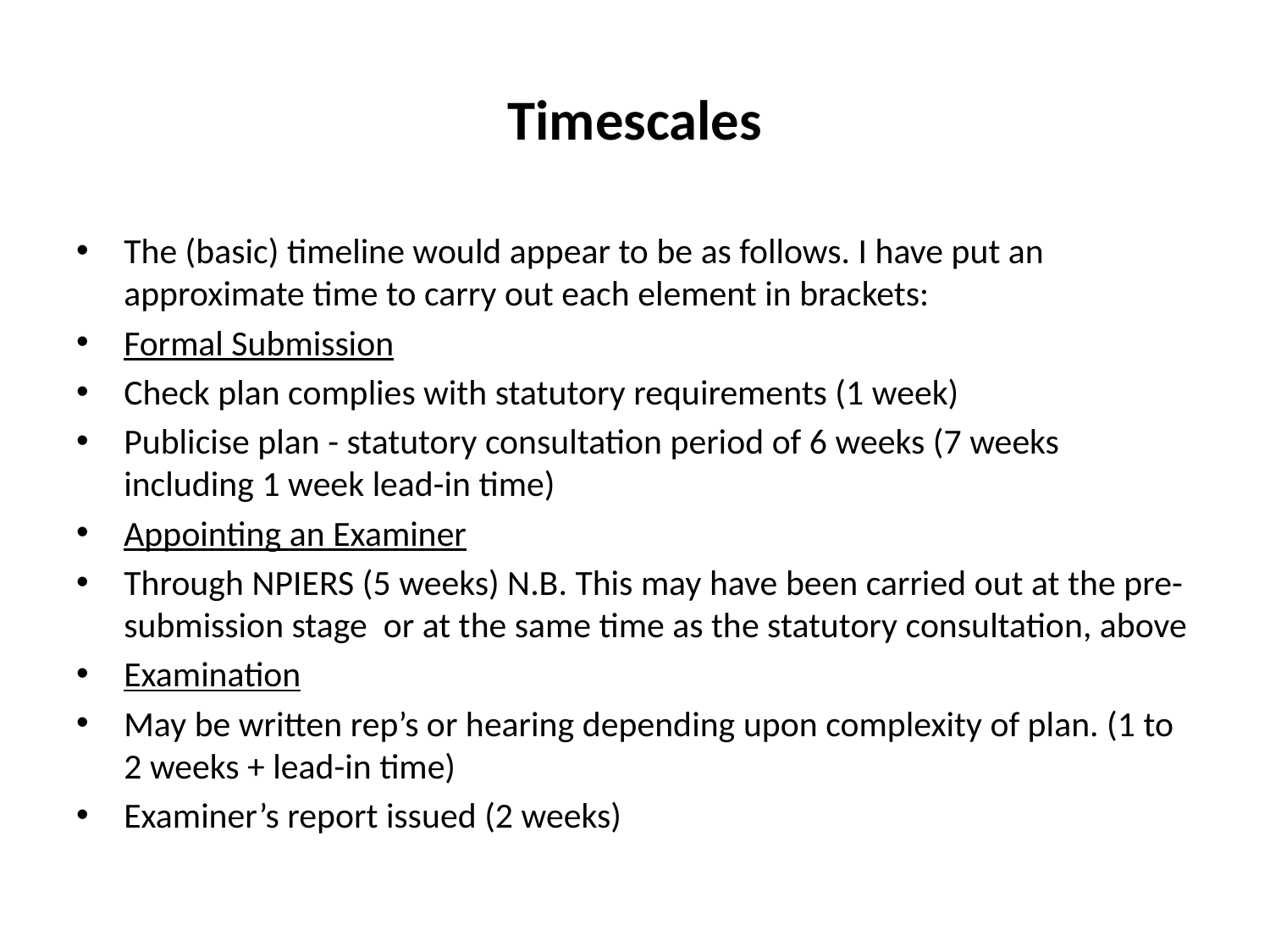

# Timescales
The (basic) timeline would appear to be as follows. I have put an approximate time to carry out each element in brackets:
Formal Submission
Check plan complies with statutory requirements (1 week)
Publicise plan - statutory consultation period of 6 weeks (7 weeks including 1 week lead-in time)
Appointing an Examiner
Through NPIERS (5 weeks) N.B. This may have been carried out at the pre-submission stage  or at the same time as the statutory consultation, above
Examination
May be written rep’s or hearing depending upon complexity of plan. (1 to 2 weeks + lead-in time)
Examiner’s report issued (2 weeks)